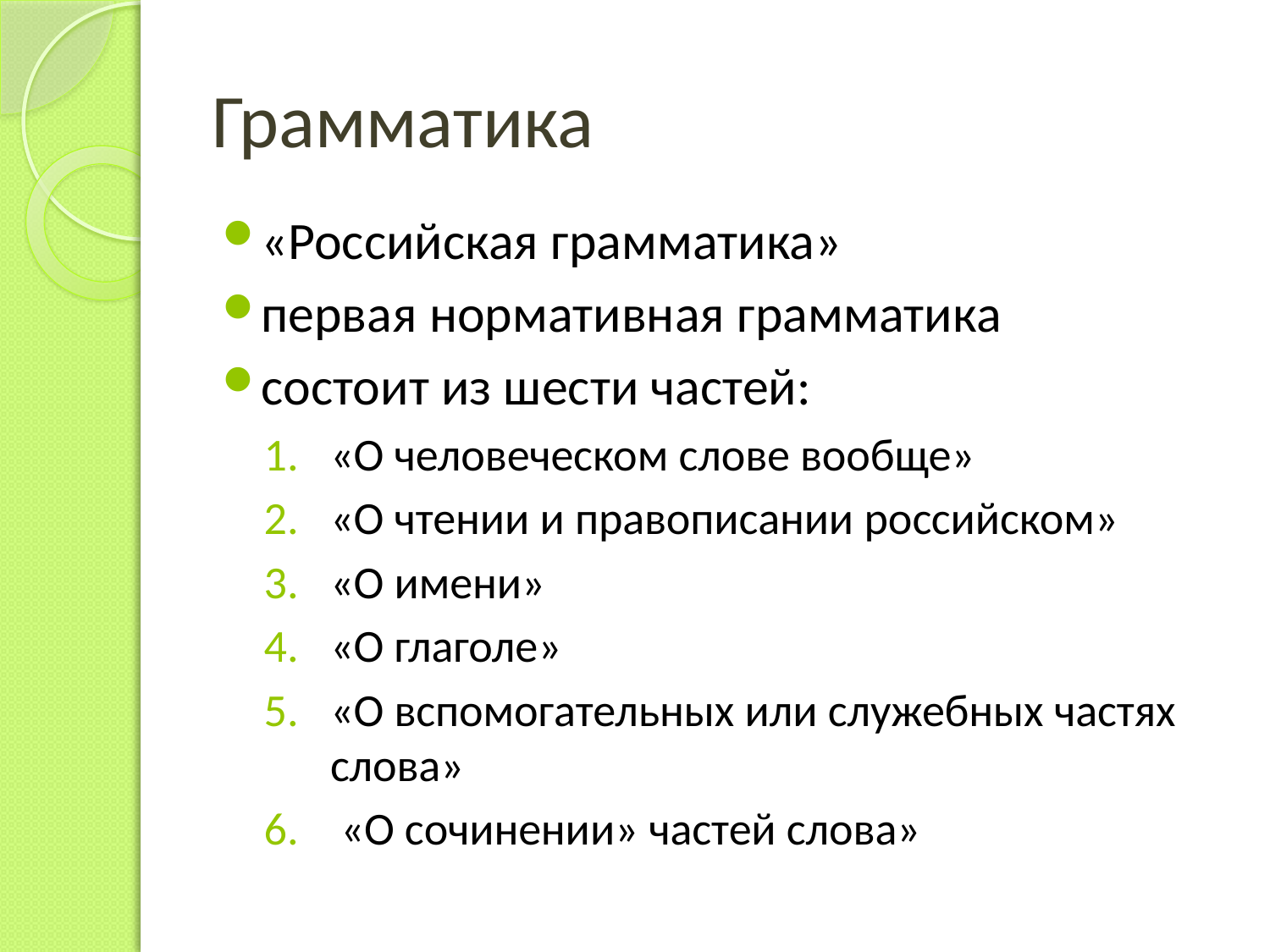

# Грамматика
«Российская грамматика»
первая нормативная грамматика
состоит из шести частей:
«О человеческом слове вообще»
«О чтении и правописании российском»
«О имени»
«О глаголе»
«О вспомогательных или служебных частях слова»
 «О сочинении» частей слова»